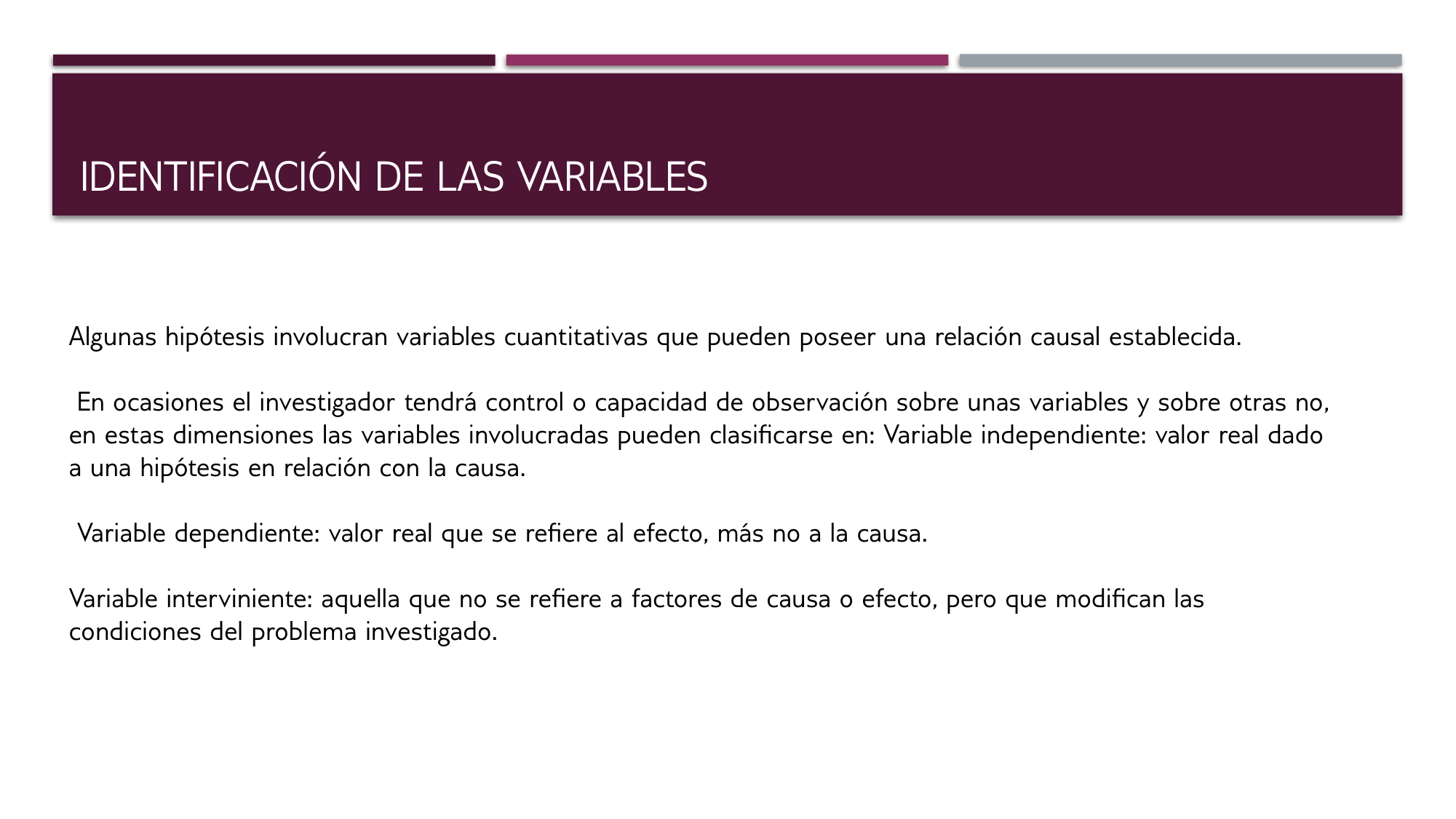

# Identificación de las variables
Algunas hipótesis involucran variables cuantitativas que pueden poseer una relación causal establecida.

 En ocasiones el investigador tendrá control o capacidad de observación sobre unas variables y sobre otras no, en estas dimensiones las variables involucradas pueden clasificarse en: Variable independiente: valor real dado a una hipótesis en relación con la causa.

 Variable dependiente: valor real que se refiere al efecto, más no a la causa.

Variable interviniente: aquella que no se refiere a factores de causa o efecto, pero que modifican las condiciones del problema investigado.